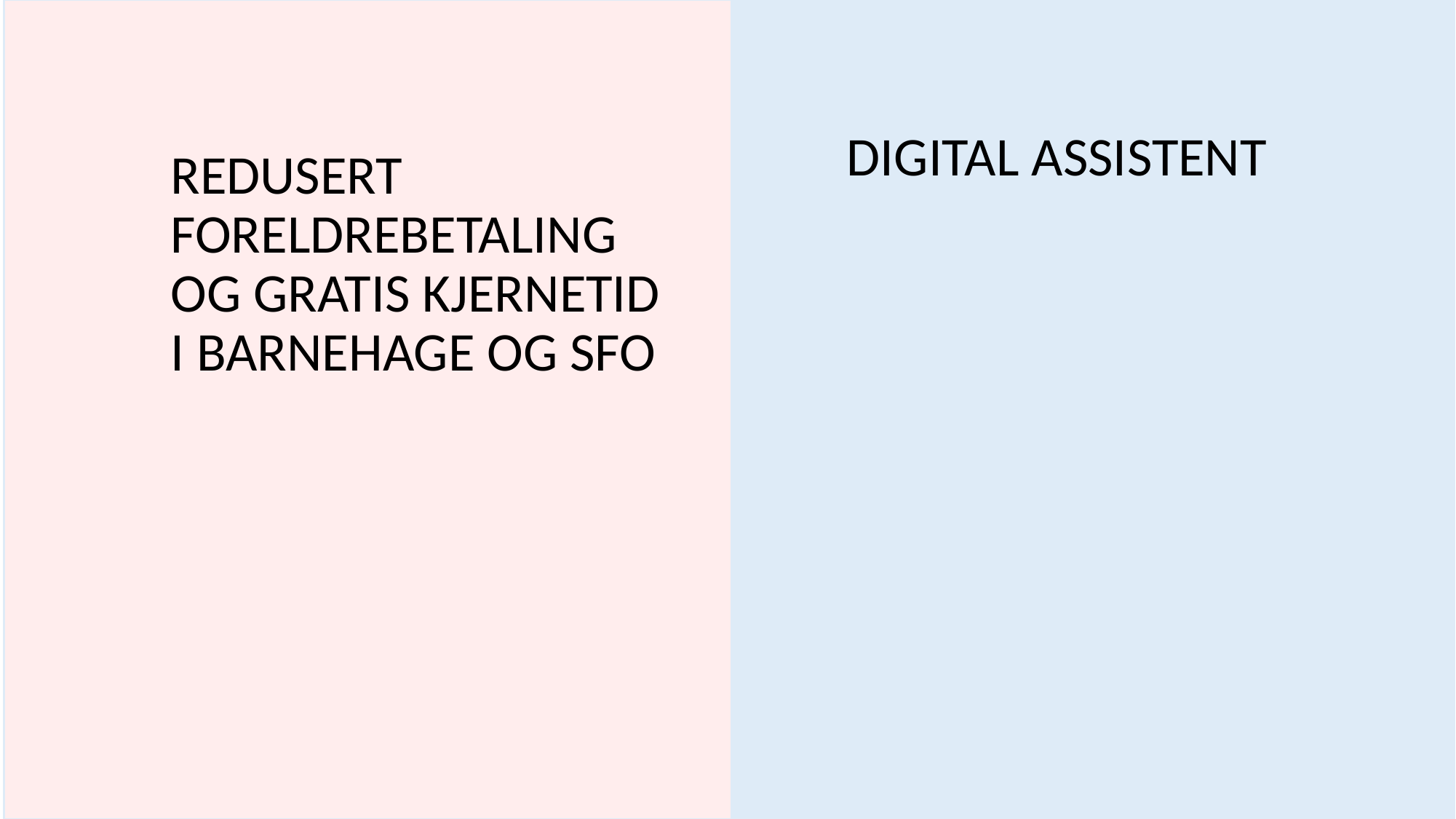

DIGITAL ASSISTENT
# REDUSERT FORELDREBETALING OG GRATIS KJERNETID I BARNEHAGE OG SFO